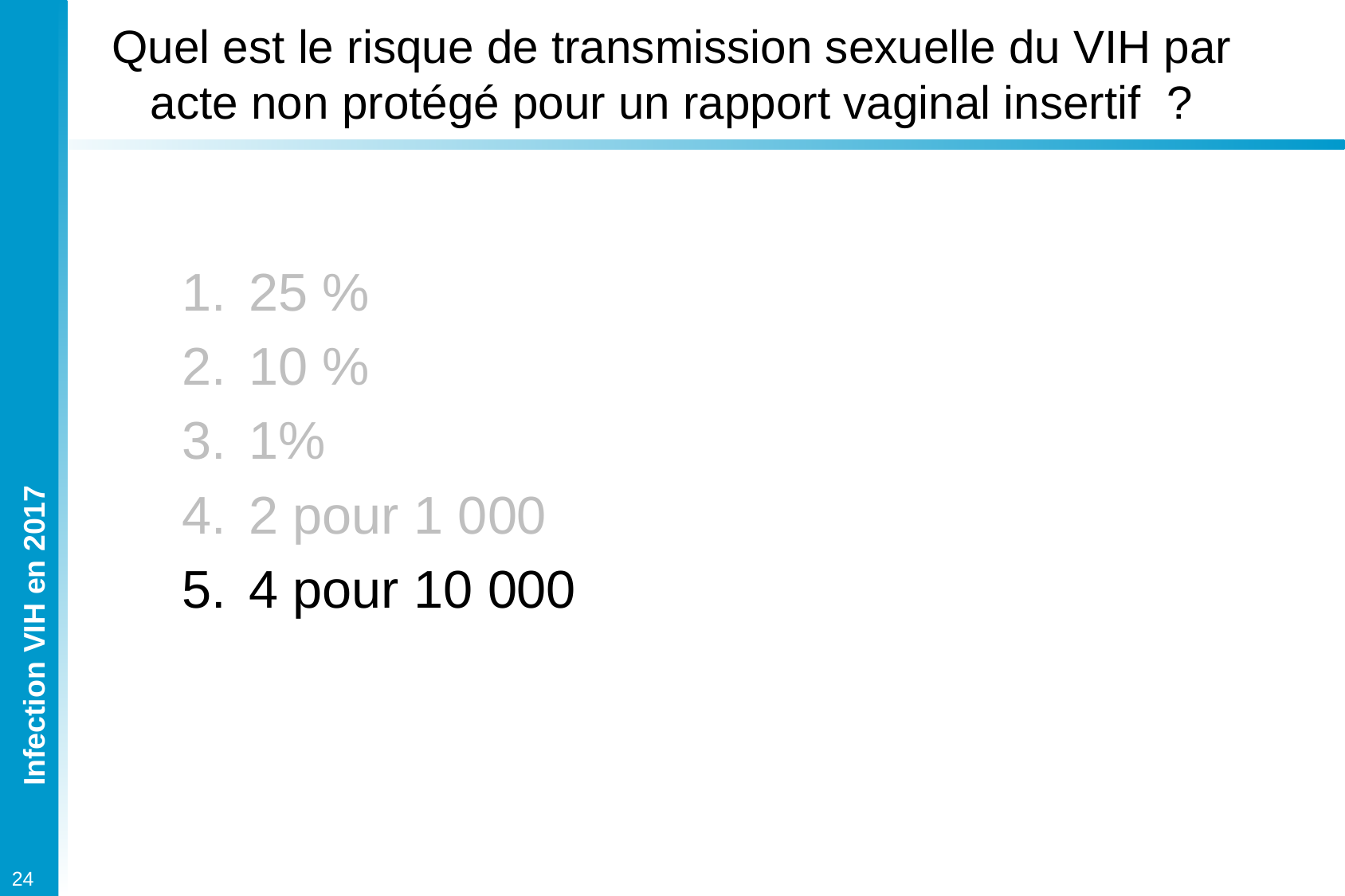

# Quel est le risque de transmission sexuelle du VIH par acte non protégé pour un rapport vaginal insertif  ?
25 %
10 %
1%
2 pour 1 000
4 pour 10 000